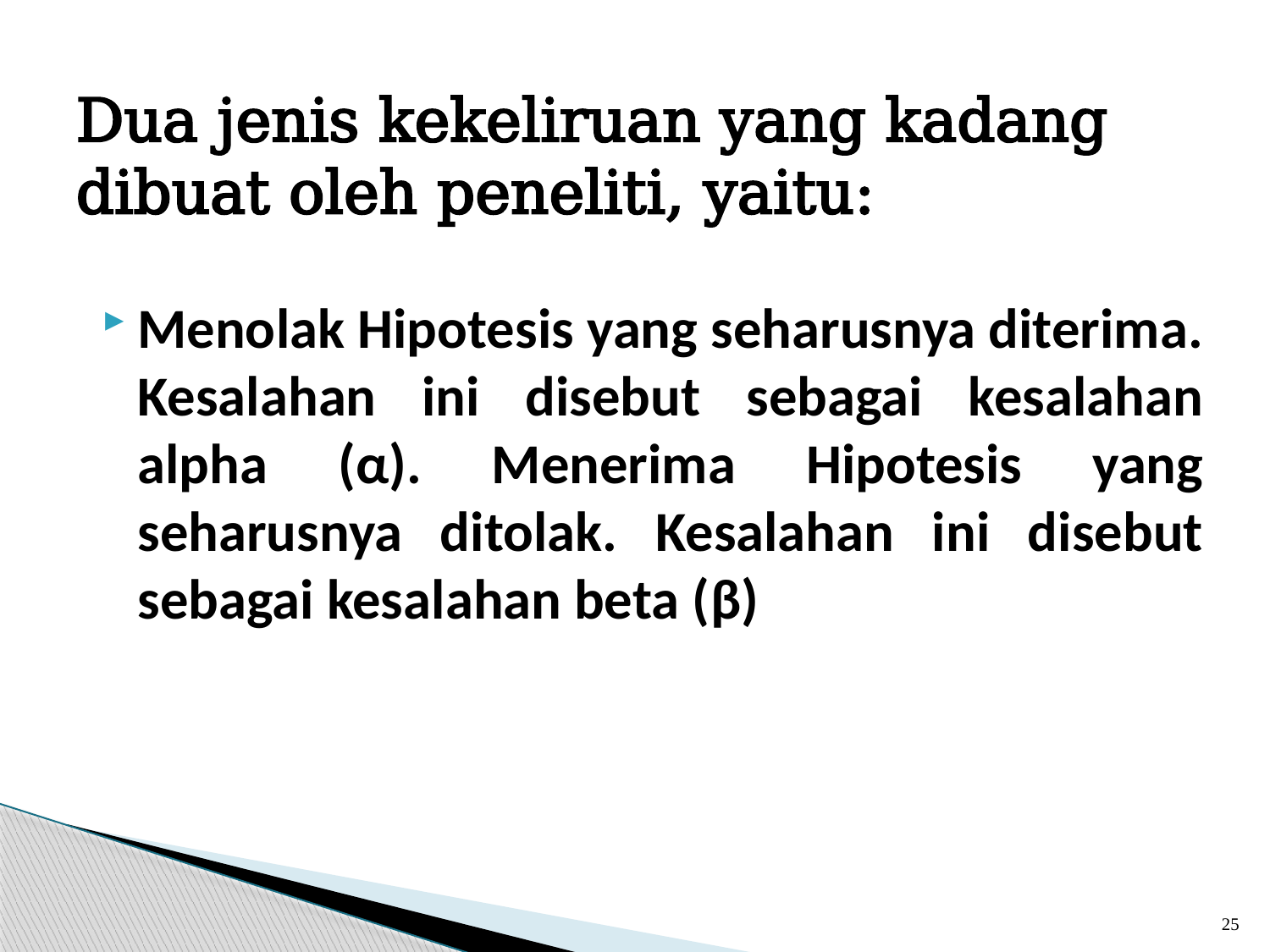

# Dua jenis kekeliruan yang kadang dibuat oleh peneliti, yaitu:
Menolak Hipotesis yang seharusnya diterima. Kesalahan ini disebut sebagai kesalahan alpha (α). Menerima Hipotesis yang seharusnya ditolak. Kesalahan ini disebut sebagai kesalahan beta (β)
25